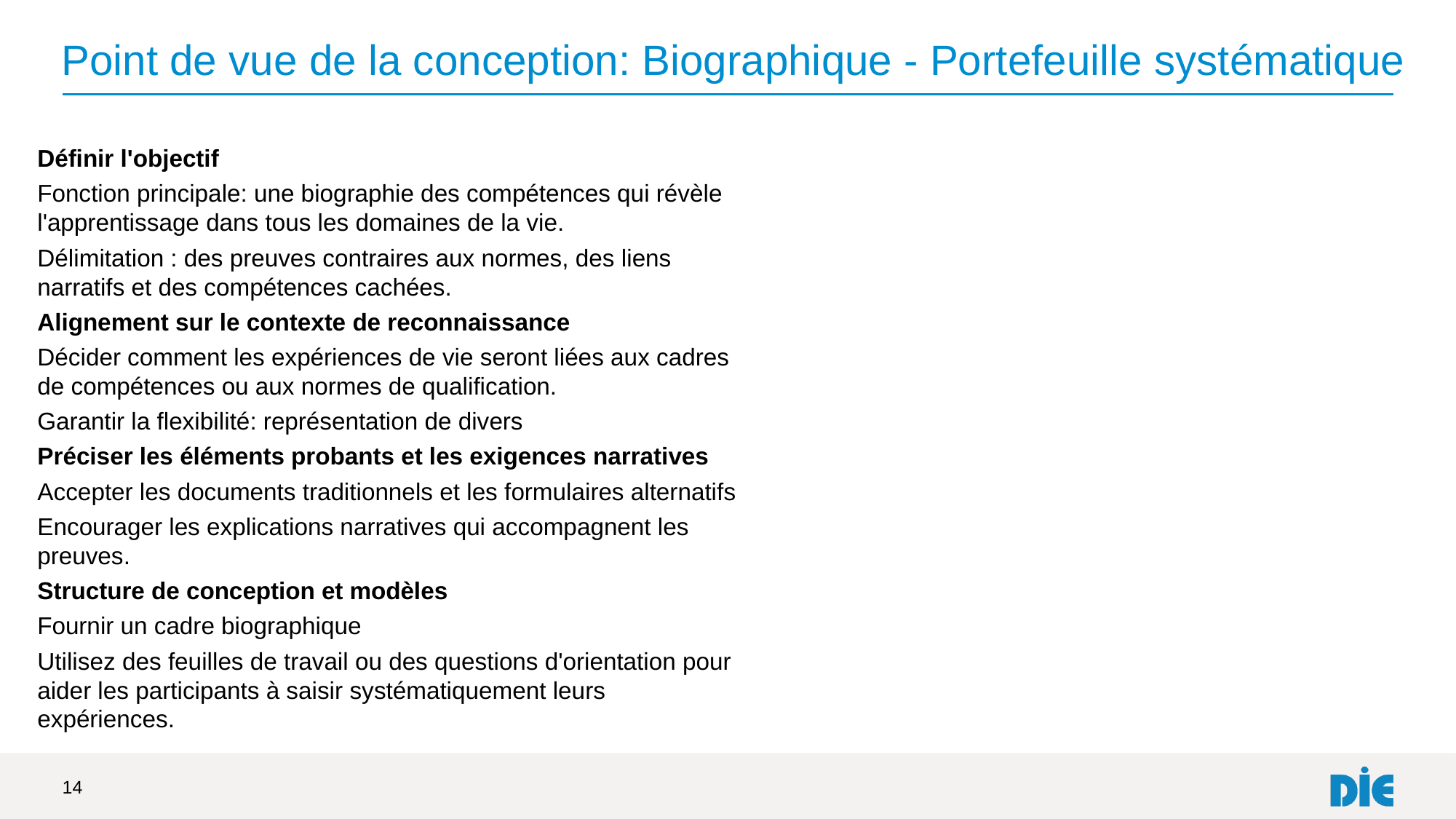

# Point de vue de la conception: Biographique - Portefeuille systématique
Définir l'objectif
Fonction principale: une biographie des compétences qui révèle l'apprentissage dans tous les domaines de la vie.
Délimitation : des preuves contraires aux normes, des liens narratifs et des compétences cachées.
Alignement sur le contexte de reconnaissance
Décider comment les expériences de vie seront liées aux cadres de compétences ou aux normes de qualification.
Garantir la flexibilité: représentation de divers
Préciser les éléments probants et les exigences narratives
Accepter les documents traditionnels et les formulaires alternatifs
Encourager les explications narratives qui accompagnent les preuves.
Structure de conception et modèles
Fournir un cadre biographique
Utilisez des feuilles de travail ou des questions d'orientation pour aider les participants à saisir systématiquement leurs expériences.
Formuler des questions réflexive
Inclure des questions qui relient les expériences → compétences
Intégrer le modèle de facilitation
Affecter des facilitateurs pour soutenir les candidats
Fournir des alternatives (enregistrement audio, interviews vidéo)
Procédure de développement du portefeuille
Séquence : histoire de la vie → cartographie des compétences → collecte de preuves → réflexion → compilation.
Permettre un développement itératif: les retours d’information et les orientations.
Assurance de la qualité
Former les évaluateurs à valoriser à la fois la narration et les preuves.
Utiliser la modération pour assurer l'équité lorsque le format des portefeuilles diffère fortement
Documenter comment les preuves biographiques sont jugées par rapport aux normes.

14